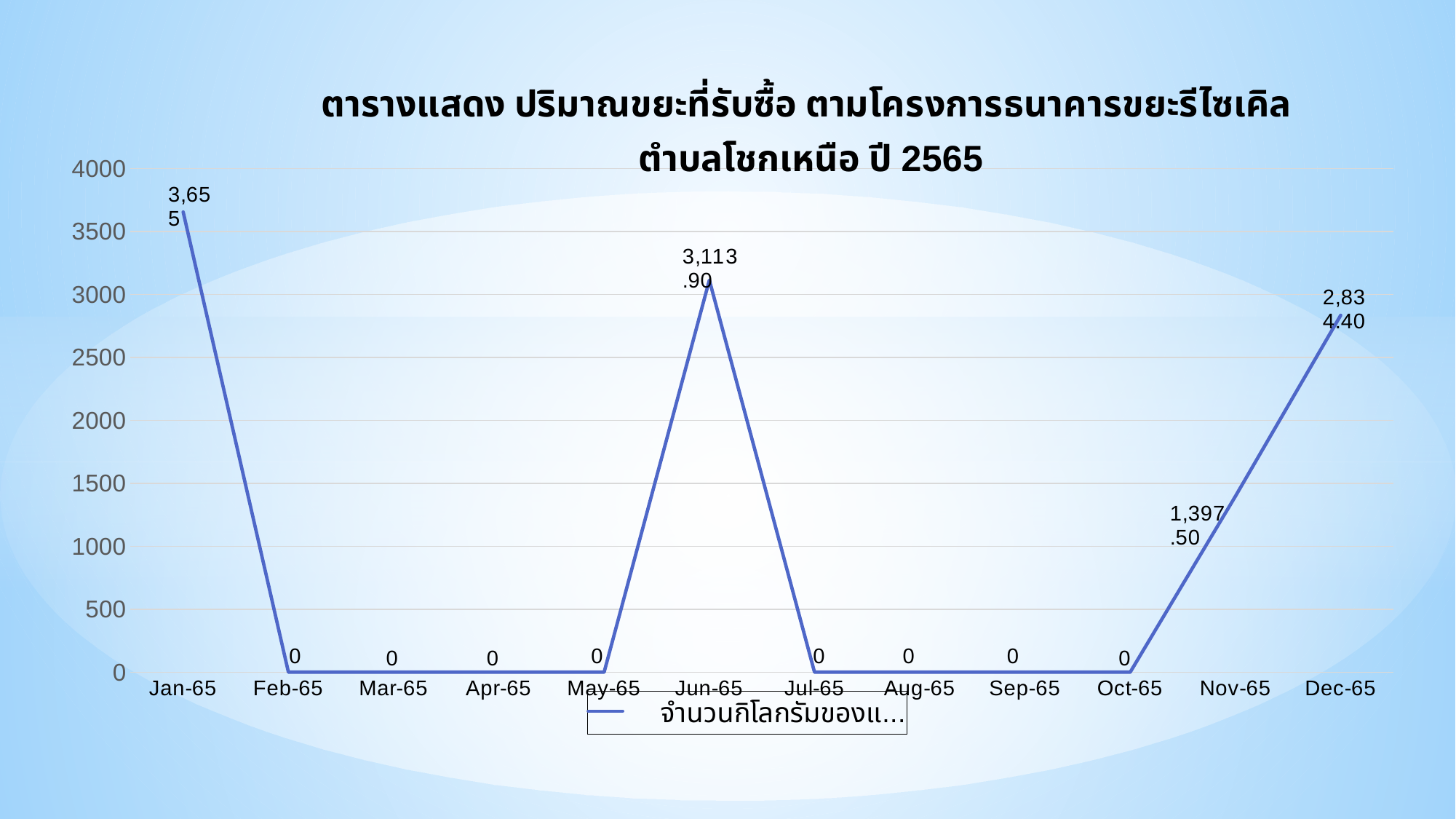

### Chart: ตารางแสดง ปริมาณขยะที่รับซื้อ ตามโครงการธนาคารขยะรีไซเคิล  ตำบลโชกเหนือ ปี 2565

| Category |     จำนวนกิโลกรัมของแต่ละเดือน |
|---|---|
| 23743 | 3655.0 |
| 23774 | 0.0 |
| 23802 | 0.0 |
| 23833 | 0.0 |
| 23863 | 0.0 |
| 23894 | 3113.9 |
| 23924 | 0.0 |
| 23955 | 0.0 |
| 23986 | 0.0 |
| 24016 | 0.0 |
| 24047 | 1397.5 |
| 24077 | 2834.4 |